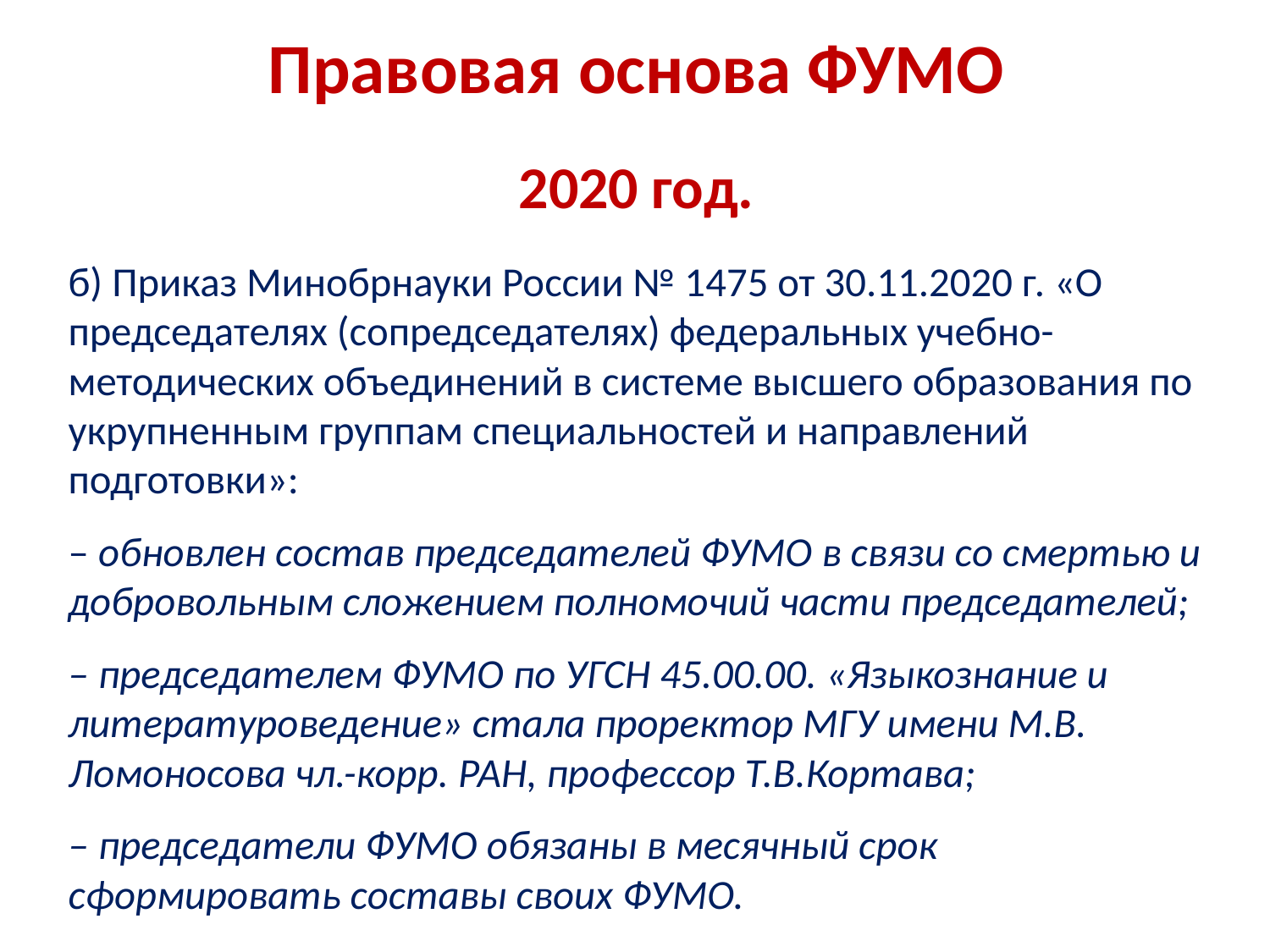

# Правовая основа ФУМО
2020 год.

б) Приказ Минобрнауки России № 1475 от 30.11.2020 г. «О председателях (сопредседателях) федеральных учебно-методических объединений в системе высшего образования по укрупненным группам специальностей и направлений подготовки»:
– обновлен состав председателей ФУМО в связи со смертью и добровольным сложением полномочий части председателей;
– председателем ФУМО по УГСН 45.00.00. «Языкознание и литературоведение» стала проректор МГУ имени М.В. Ломоносова чл.-корр. РАН, профессор Т.В.Кортава;
– председатели ФУМО обязаны в месячный срок сформировать составы своих ФУМО.